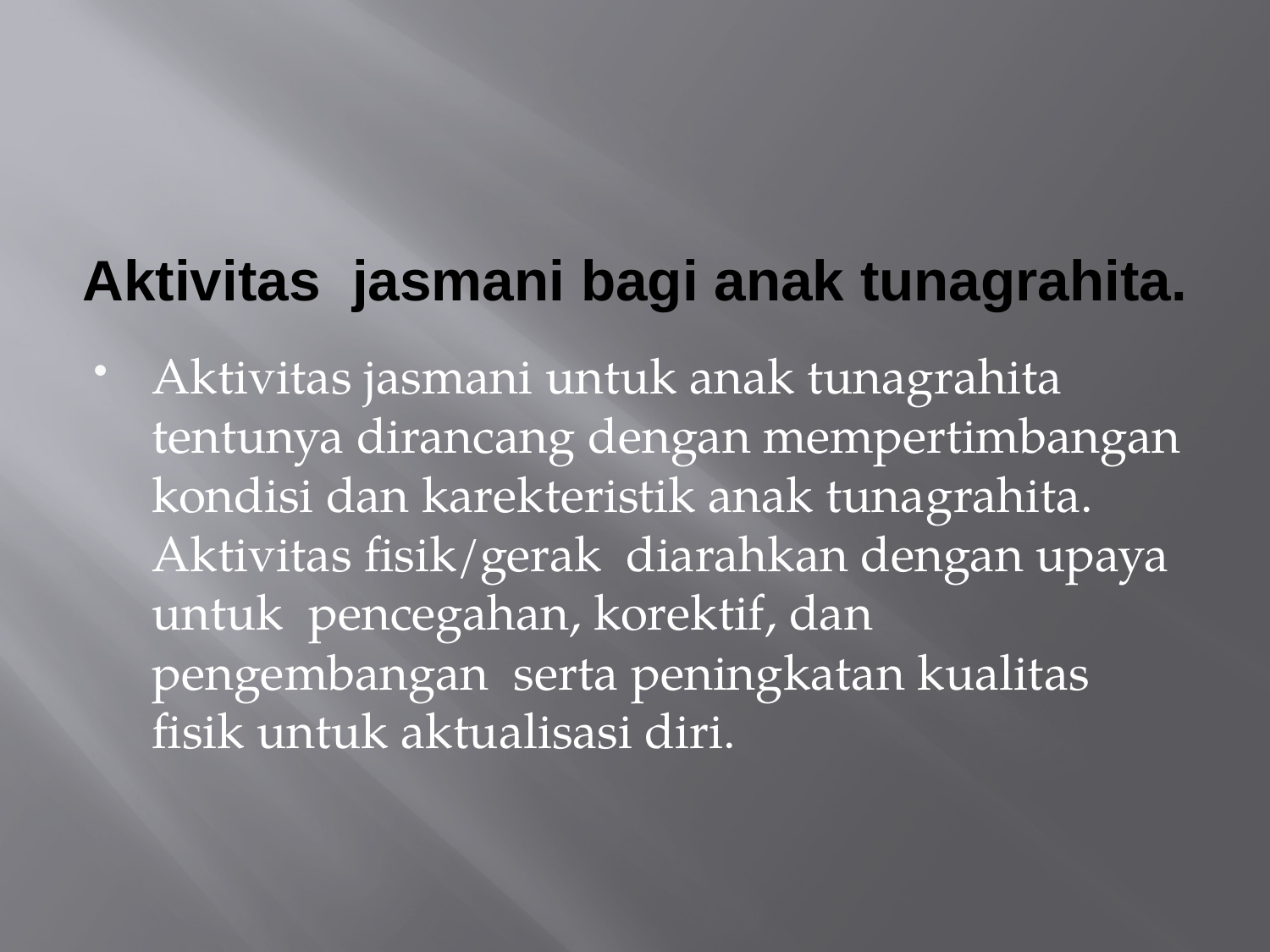

# Aktivitas  jasmani bagi anak tunagrahita.
Aktivitas jasmani untuk anak tunagrahita tentunya dirancang dengan mempertimbangan kondisi dan karekteristik anak tunagrahita.  Aktivitas fisik/gerak  diarahkan dengan upaya  untuk  pencegahan, korektif, dan pengembangan  serta peningkatan kualitas fisik untuk aktualisasi diri.